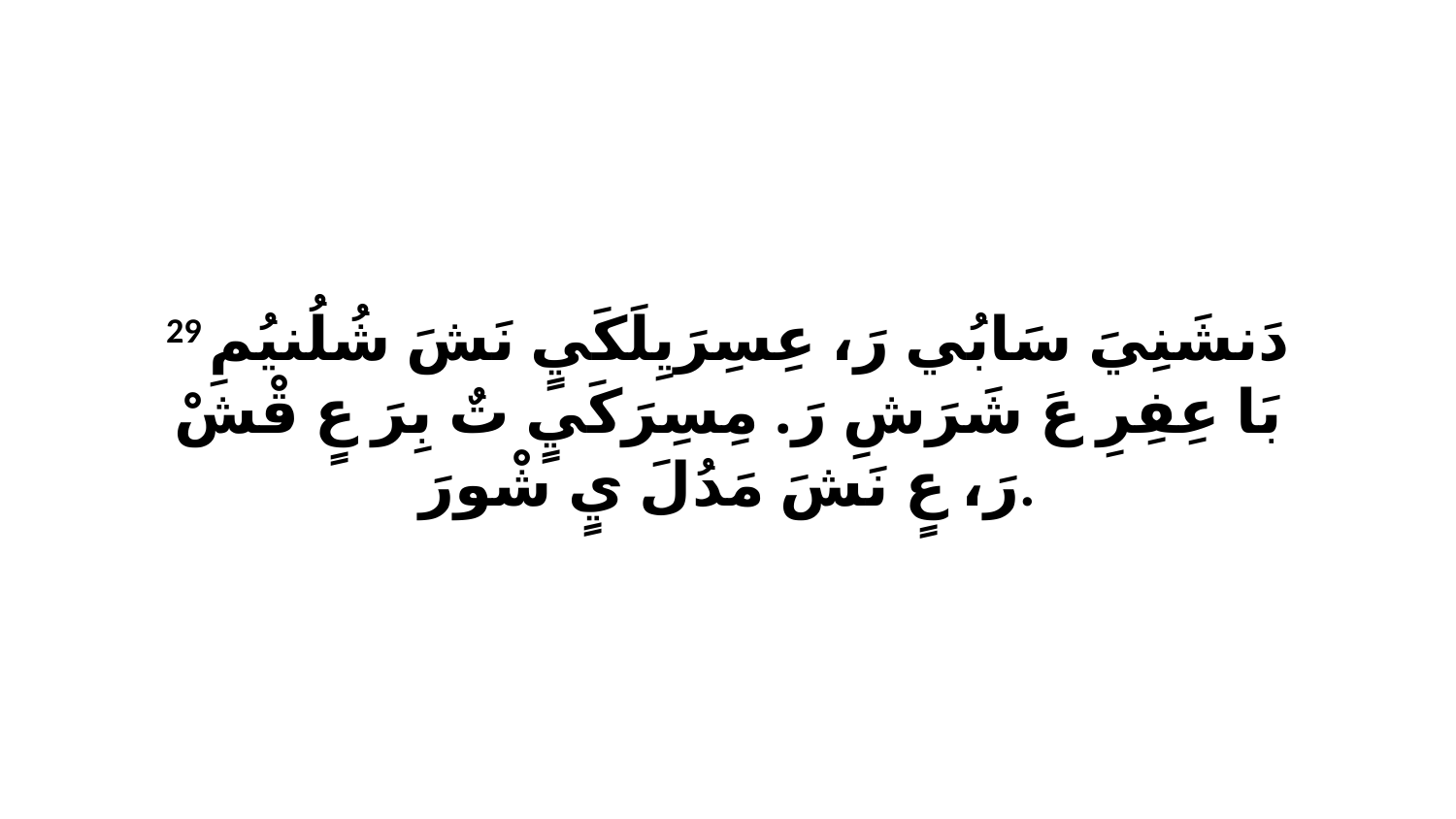

29 دَنشَنِيَ سَابُي رَ، عِسِرَيِلَكَيٍ نَشَ شُلُنيُمِ بَا عِفِرِ عَ شَرَشِ رَ. مِسِرَكَيٍ تٌ بِرَ عٍ قْشْ رَ، عٍ نَشَ مَدُلَ يٍ شْورَ.